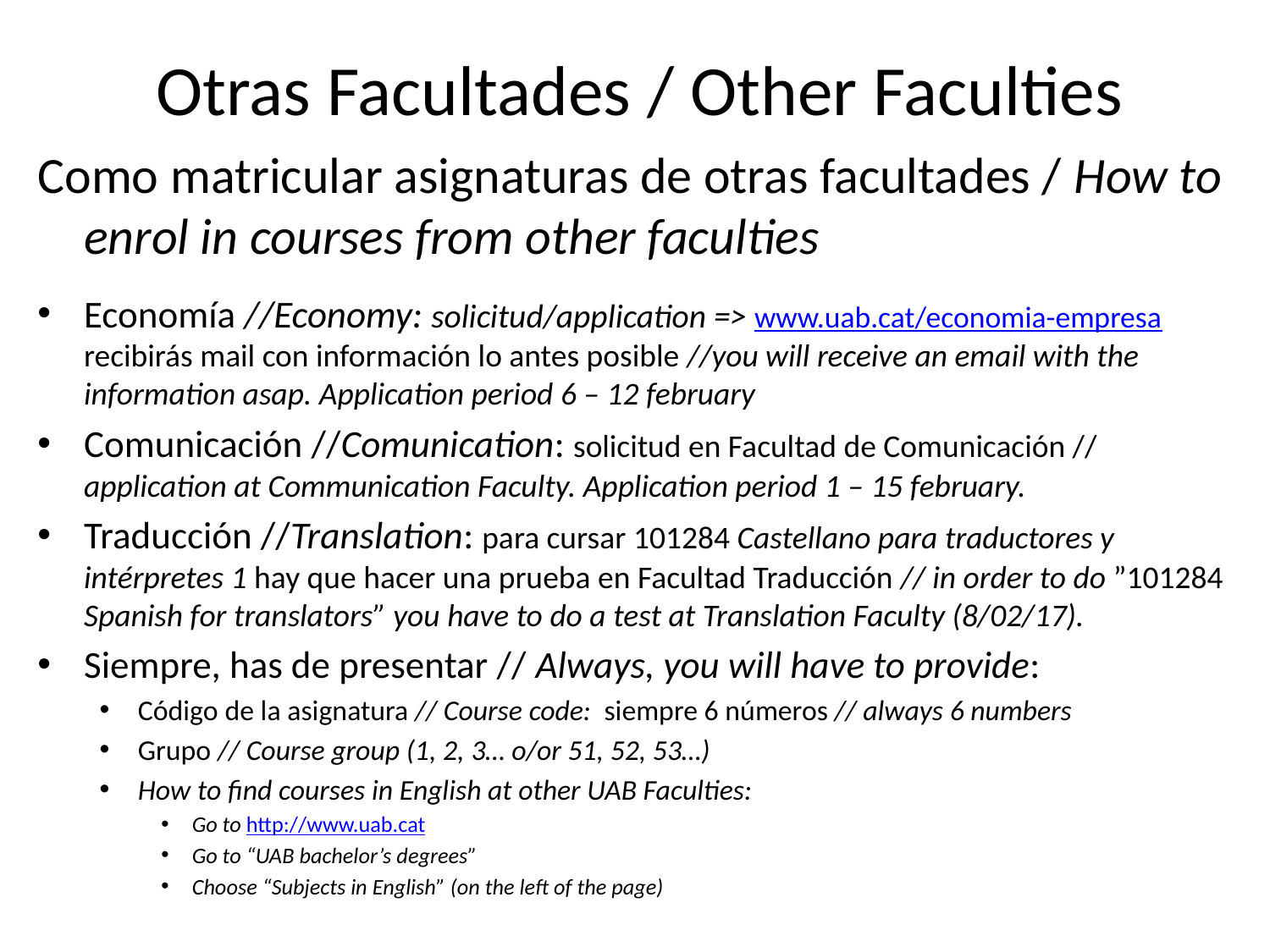

# Otras Facultades / Other Faculties
Como matricular asignaturas de otras facultades / How to enrol in courses from other faculties

Economía //Economy: solicitud/application => www.uab.cat/economia-empresa recibirás mail con información lo antes posible //you will receive an email with the information asap. Application period 6 – 12 february
Comunicación //Comunication: solicitud en Facultad de Comunicación // application at Communication Faculty. Application period 1 – 15 february.
Traducción //Translation: para cursar 101284 Castellano para traductores y intérpretes 1 hay que hacer una prueba en Facultad Traducción // in order to do ”101284 Spanish for translators” you have to do a test at Translation Faculty (8/02/17).
Siempre, has de presentar // Always, you will have to provide:
Código de la asignatura // Course code:  siempre 6 números // always 6 numbers
Grupo // Course group (1, 2, 3… o/or 51, 52, 53…)
How to find courses in English at other UAB Faculties:
Go to http://www.uab.cat
Go to “UAB bachelor’s degrees”
Choose “Subjects in English” (on the left of the page)